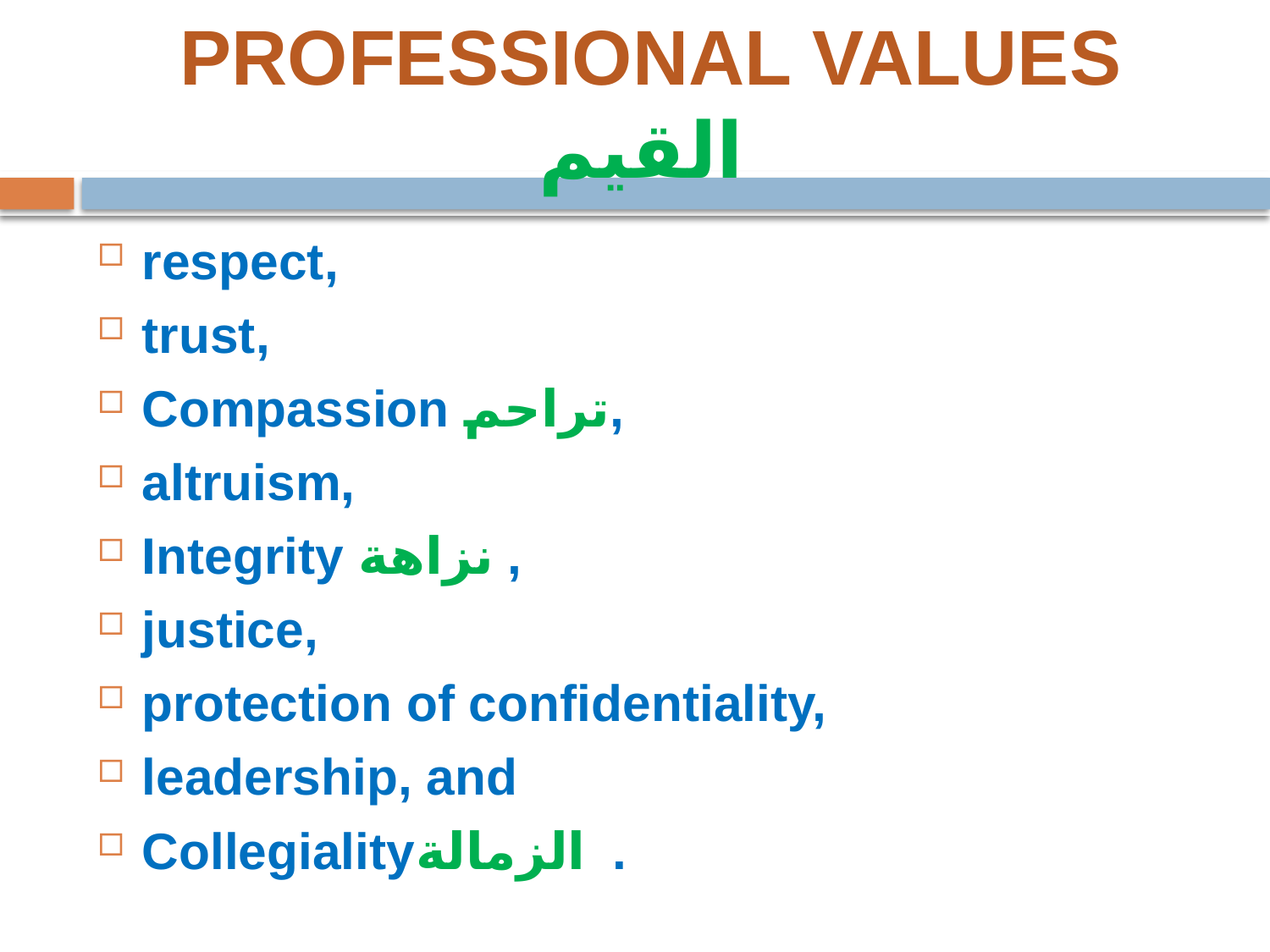

# PROFESSIONAL VALUES القيم
respect,
trust,
Compassion تراحم,
altruism,
Integrity نزاهة ,
justice,
protection of confidentiality,
leadership, and
Collegialityالزمالة  .